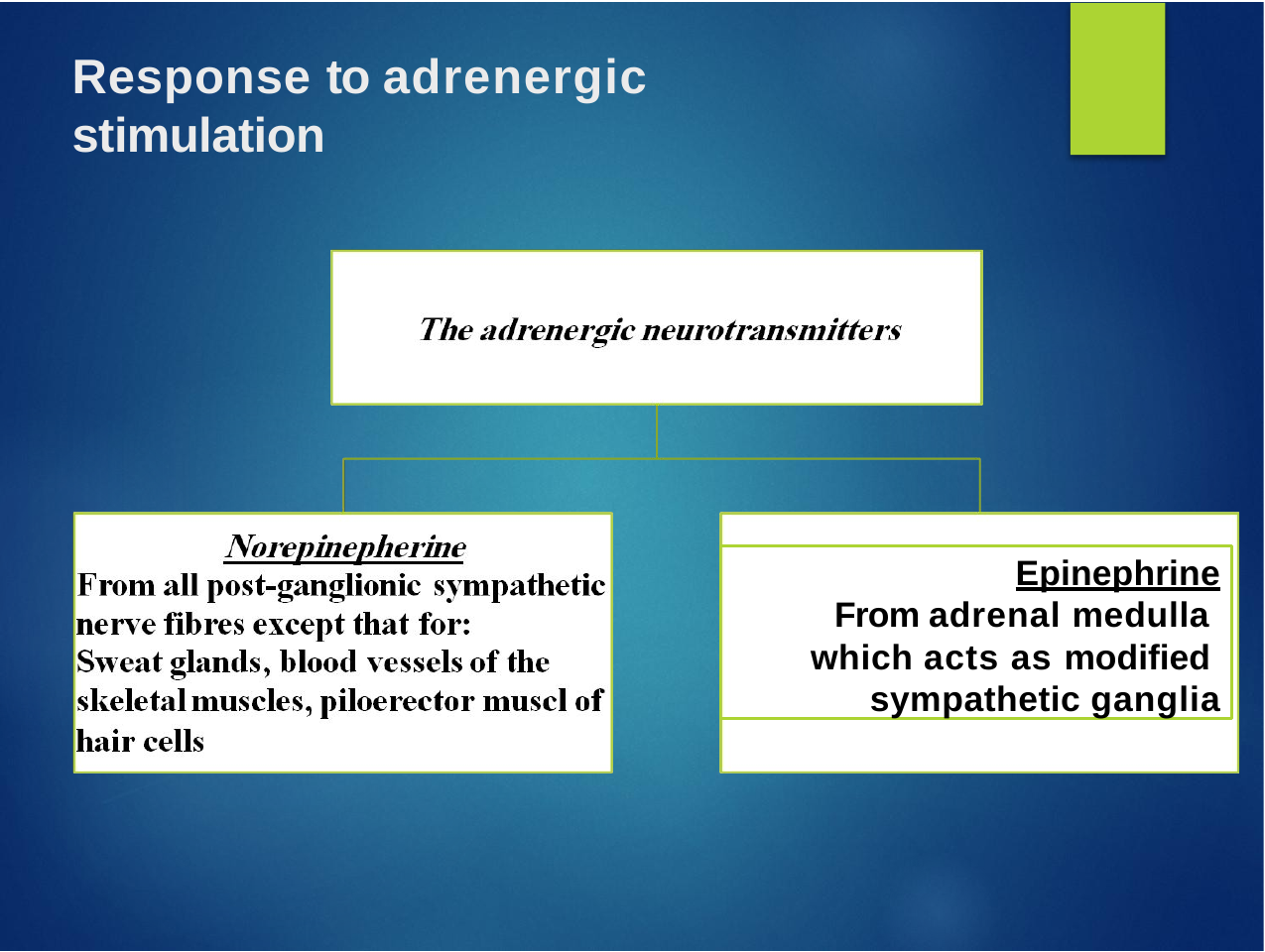

# Response to adrenergic stimulation

Epinephrine
From adrenal medulla  which acts as modified  sympathetic ganglia